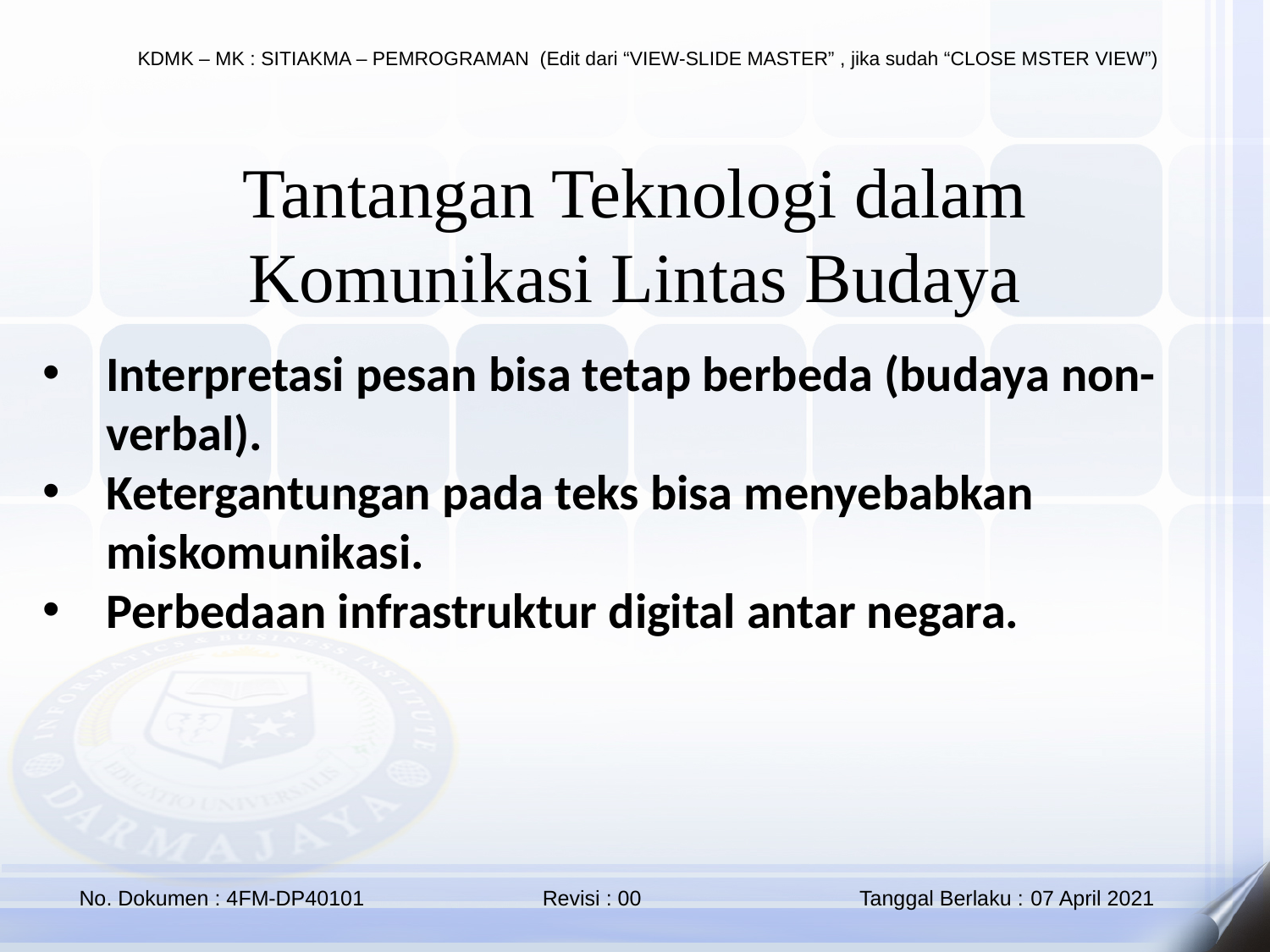

Tantangan Teknologi dalam Komunikasi Lintas Budaya

Interpretasi pesan bisa tetap berbeda (budaya non-verbal).
Ketergantungan pada teks bisa menyebabkan miskomunikasi.
Perbedaan infrastruktur digital antar negara.